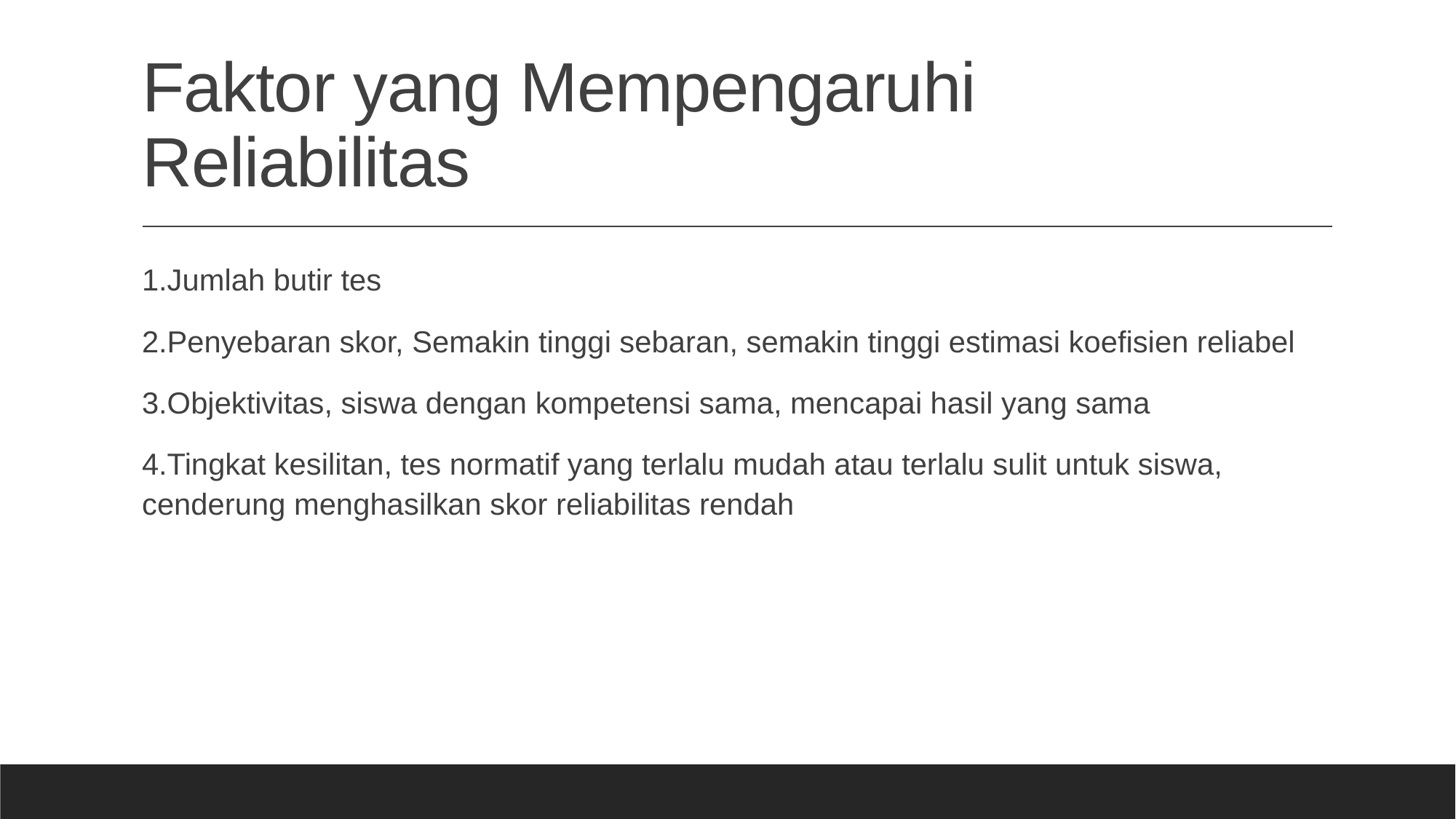

# Faktor yang Mempengaruhi Reliabilitas
1.Jumlah butir tes
2.Penyebaran skor, Semakin tinggi sebaran, semakin tinggi estimasi koefisien reliabel
3.Objektivitas, siswa dengan kompetensi sama, mencapai hasil yang sama
4.Tingkat kesilitan, tes normatif yang terlalu mudah atau terlalu sulit untuk siswa, cenderung menghasilkan skor reliabilitas rendah